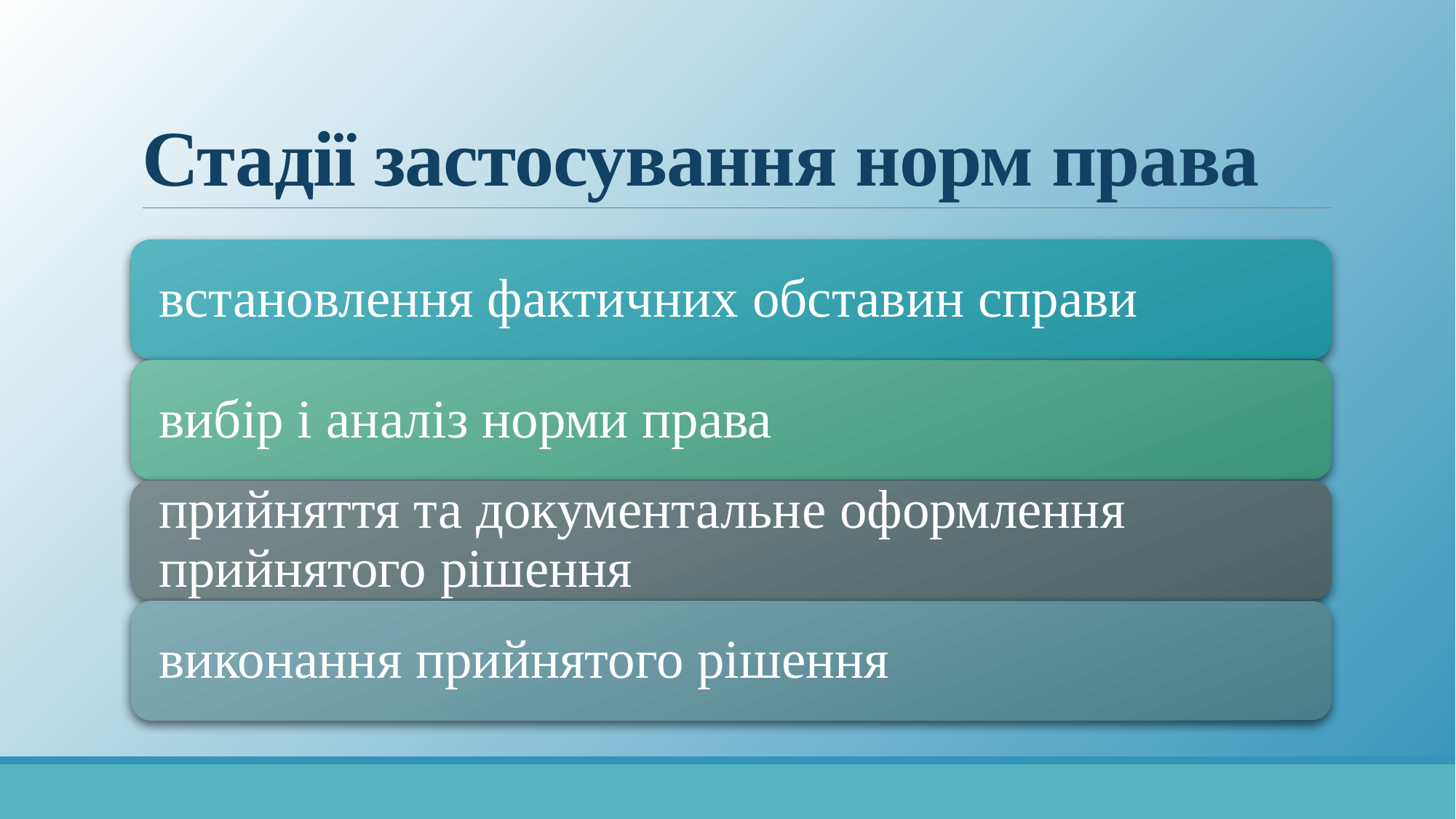

# Стадії застосування норм права
встановлення фактичних обставин справи
вибір і аналіз норми права
прийняття та документальне оформлення прийнятого рішення
виконання прийнятого рішення